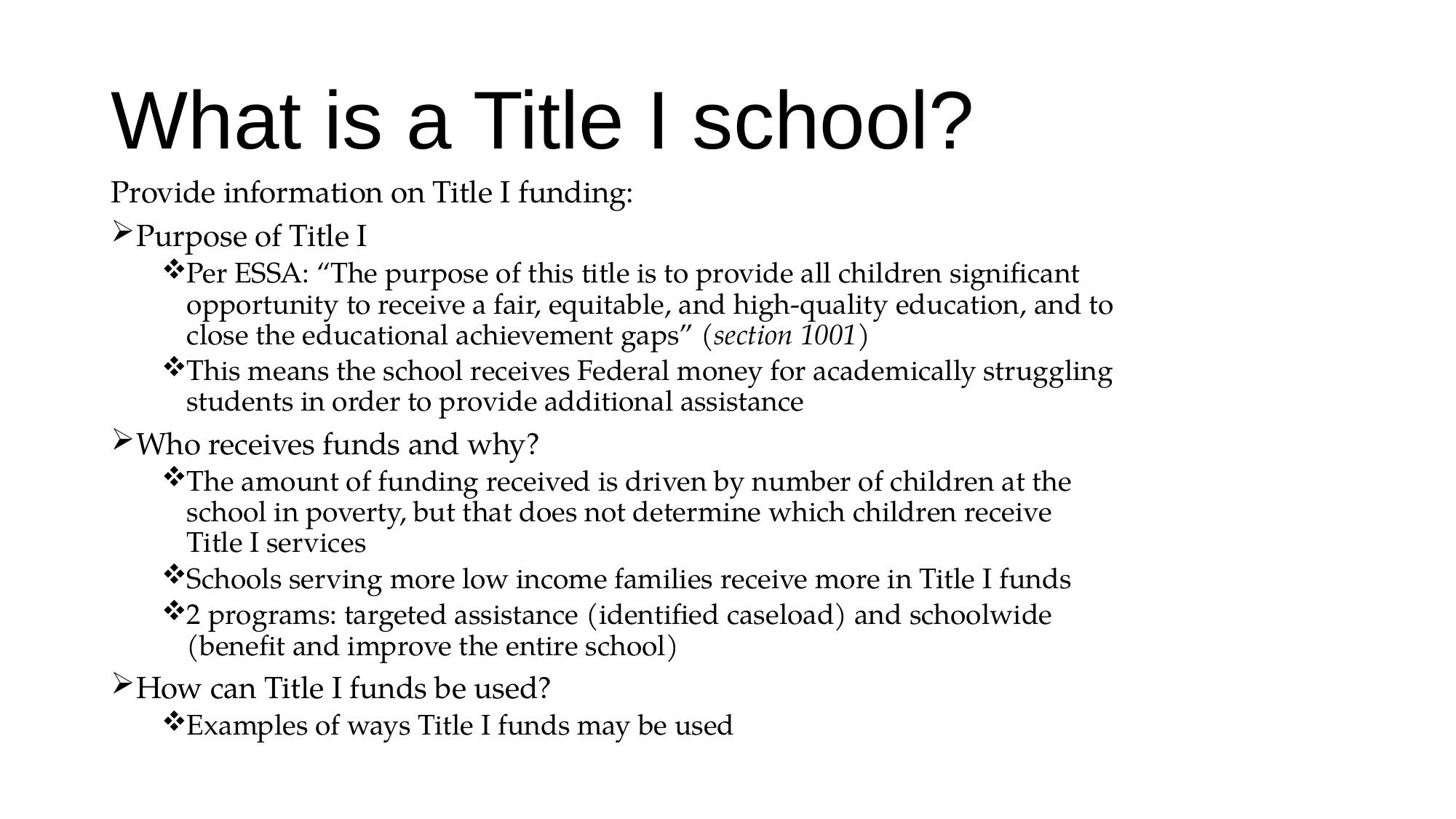

# What is a Title I school?
Provide information on Title I funding:
Purpose of Title I
Per ESSA: “The purpose of this title is to provide all children significant opportunity to receive a fair, equitable, and high-quality education, and to close the educational achievement gaps” (section 1001)
This means the school receives Federal money for academically struggling students in order to provide additional assistance
Who receives funds and why?
The amount of funding received is driven by number of children at the school in poverty, but that does not determine which children receive Title I services
Schools serving more low income families receive more in Title I funds
2 programs: targeted assistance (identified caseload) and schoolwide (benefit and improve the entire school)
How can Title I funds be used?
Examples of ways Title I funds may be used